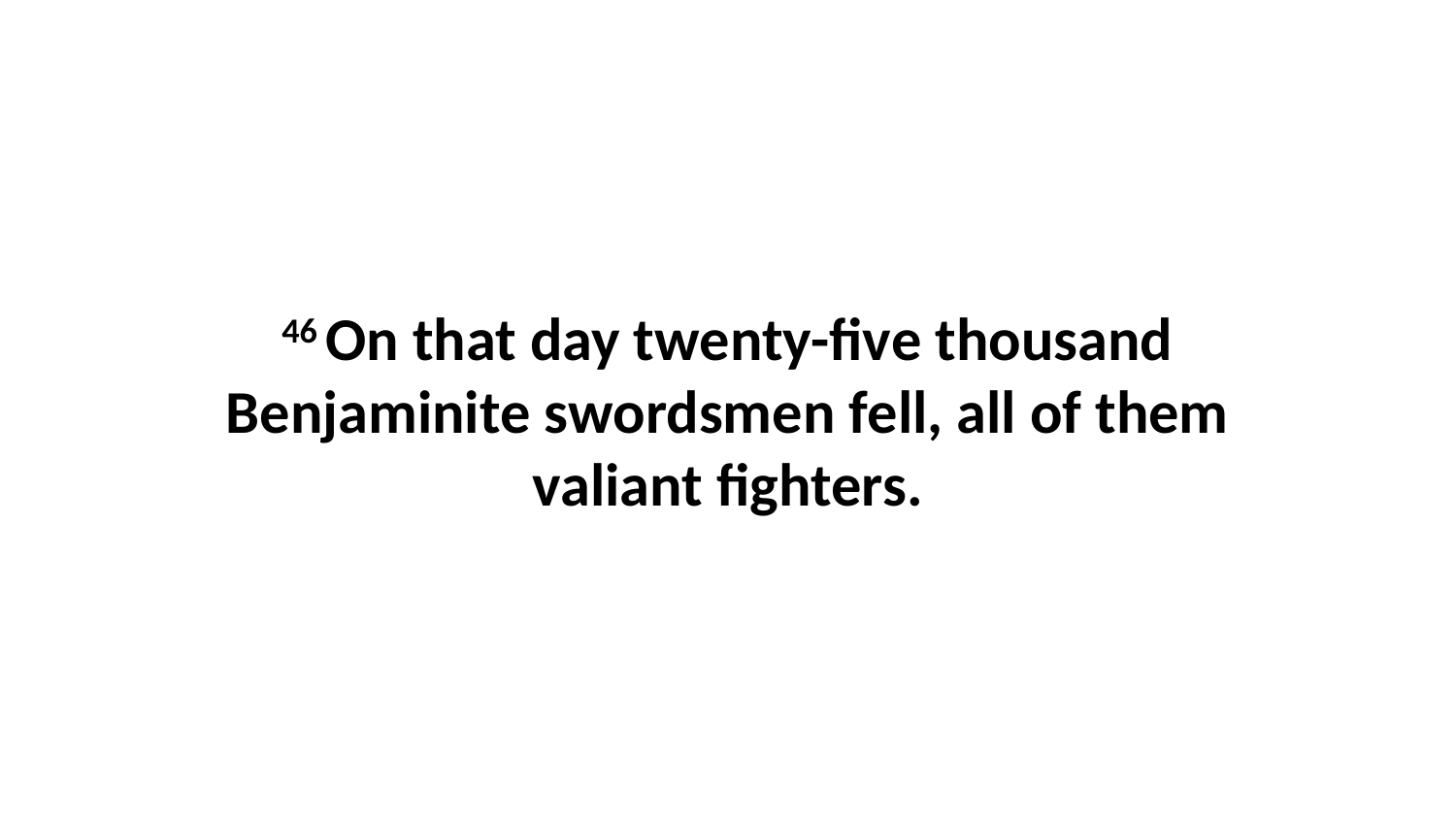

46 On that day twenty-five thousand Benjaminite swordsmen fell, all of them valiant fighters.